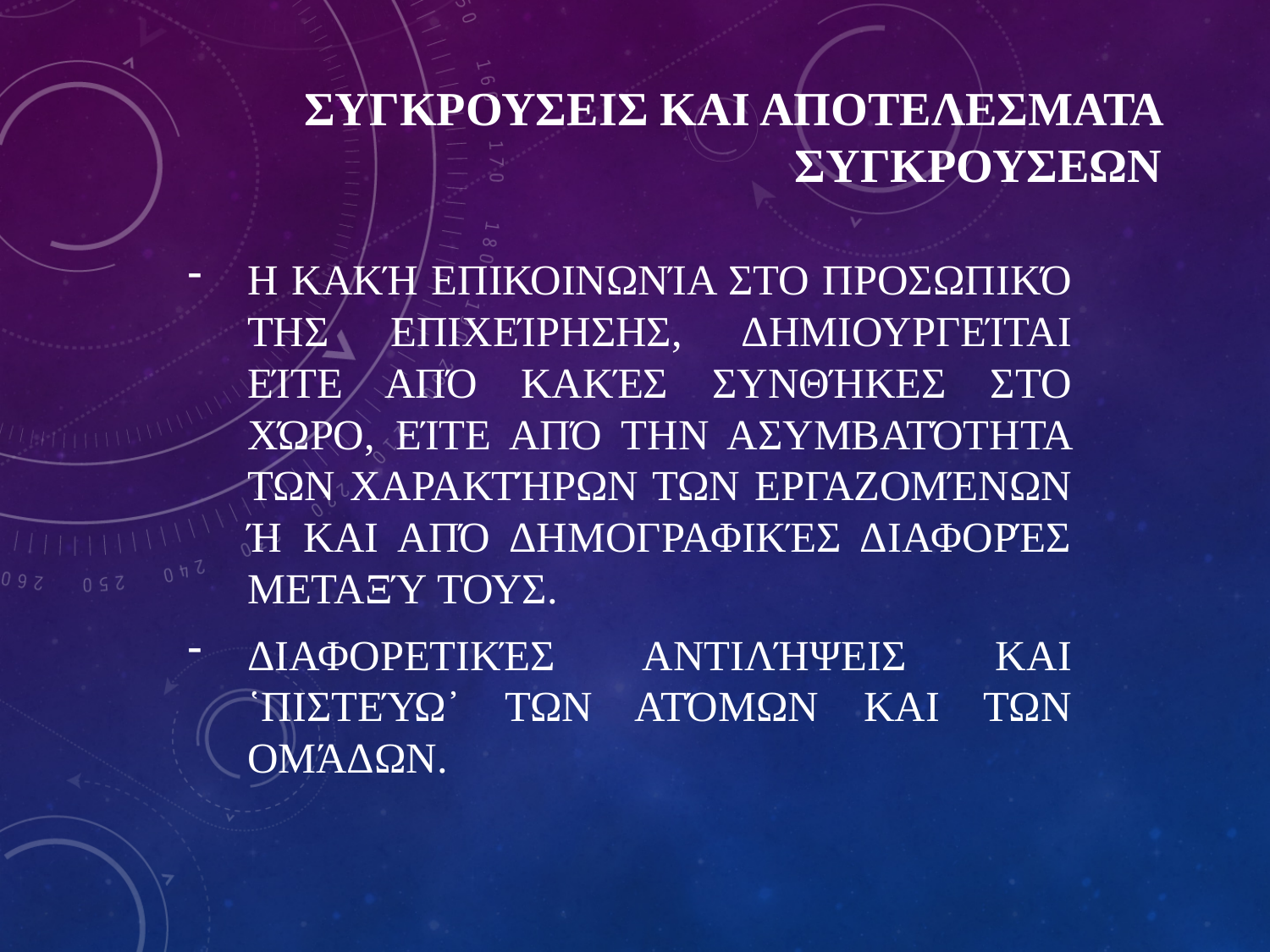

# ΣΥΓΚΡΟΥΣΕΙΣ ΚΑΙ ΑΠΟΤΕΛΕΣΜΑΤΑ ΣΥΓΚΡΟΥΣΕΩΝ
Η κακή επικοινωνία στο προσωπικό της επιχείρησης, δημιουργείται είτε από κακές συνθήκες στο χώρο, είτε από την ασυμβατότητα των χαρακτήρων των εργαζομένων ή και από δημογραφικές διαφορές μεταξύ τους.
Διαφορετικές αντιλήψεις και ῾πιστεύω᾽ των ατόμων και των ομάδων.